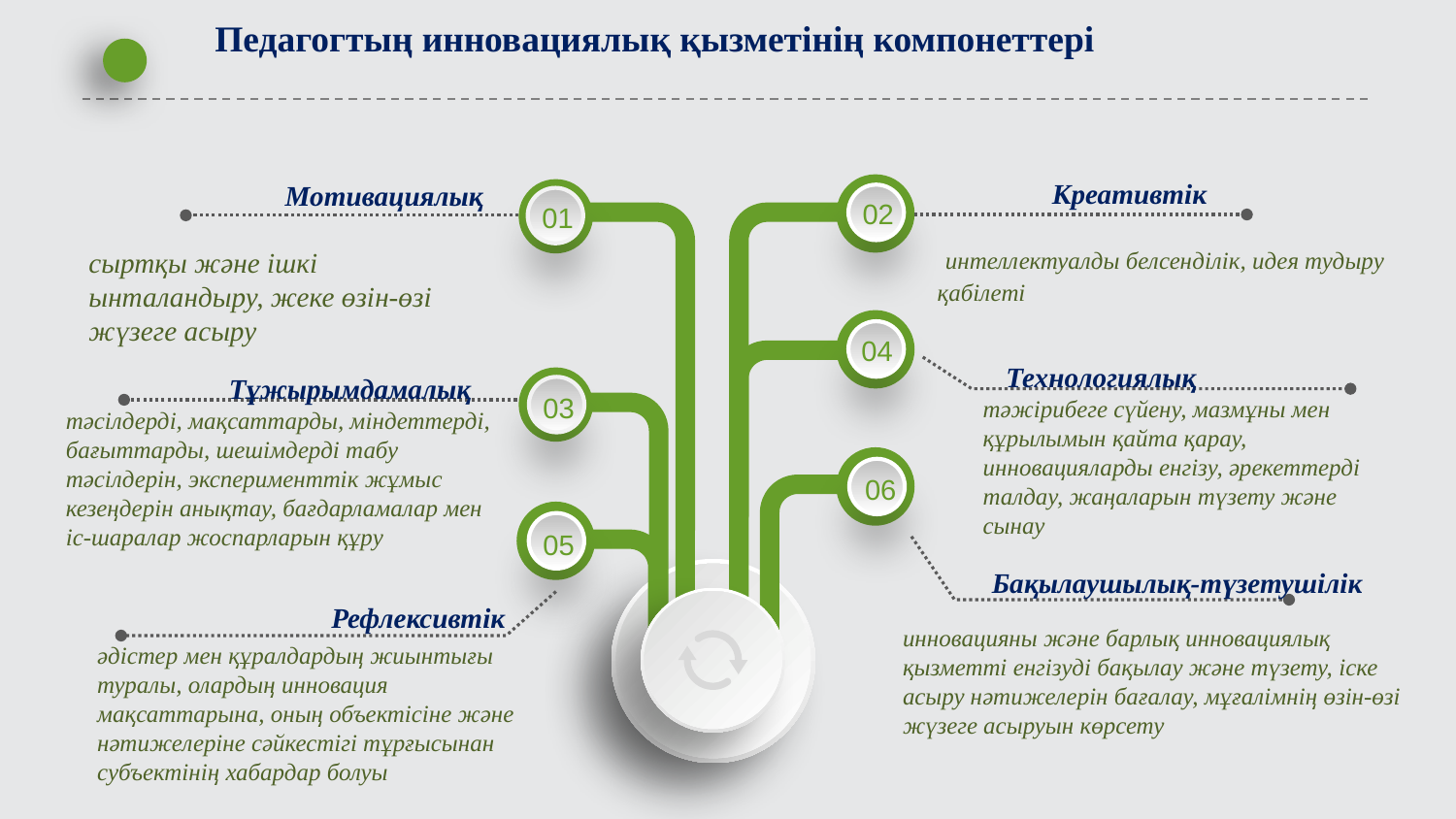

Педагогтың инновациялық қызметінің компонеттері

Креативтік
Мотивациялық

02

01
 интеллектуалды белсенділік, идея тудыру қабілеті
сыртқы және ішкі ынталандыру, жеке өзін-өзі жүзеге асыру

04

Технологиялық
Тұжырымдамалық

03
тәжірибеге сүйену, мазмұны мен құрылымын қайта қарау, инновацияларды енгізу, әрекеттерді талдау, жаңаларын түзету және сынау
тәсілдерді, мақсаттарды, міндеттерді, бағыттарды, шешімдерді табу тәсілдерін, эксперименттік жұмыс кезеңдерін анықтау, бағдарламалар мен іс-шаралар жоспарларын құру

06

05

Бақылаушылық-түзетушілік

Рефлексивтік
әдістер мен құралдардың жиынтығы туралы, олардың инновация мақсаттарына, оның объектісіне және нәтижелеріне сәйкестігі тұрғысынан субъектінің хабардар болуы
инновацияны және барлық инновациялық қызметті енгізуді бақылау және түзету, іске асыру нәтижелерін бағалау, мұғалімнің өзін-өзі жүзеге асыруын көрсету